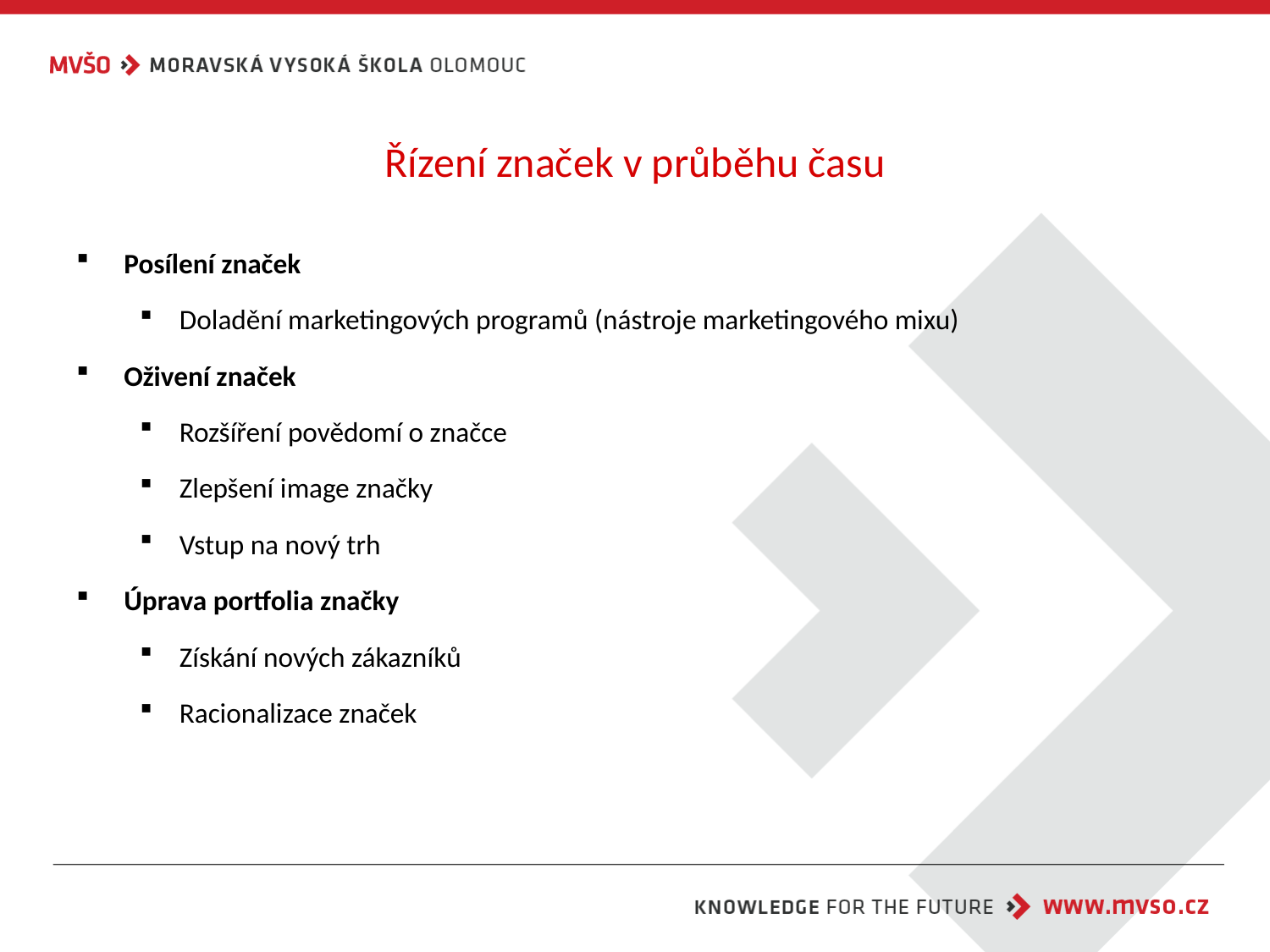

# Řízení značek v průběhu času
Posílení značek
Doladění marketingových programů (nástroje marketingového mixu)
Oživení značek
Rozšíření povědomí o značce
Zlepšení image značky
Vstup na nový trh
Úprava portfolia značky
Získání nových zákazníků
Racionalizace značek